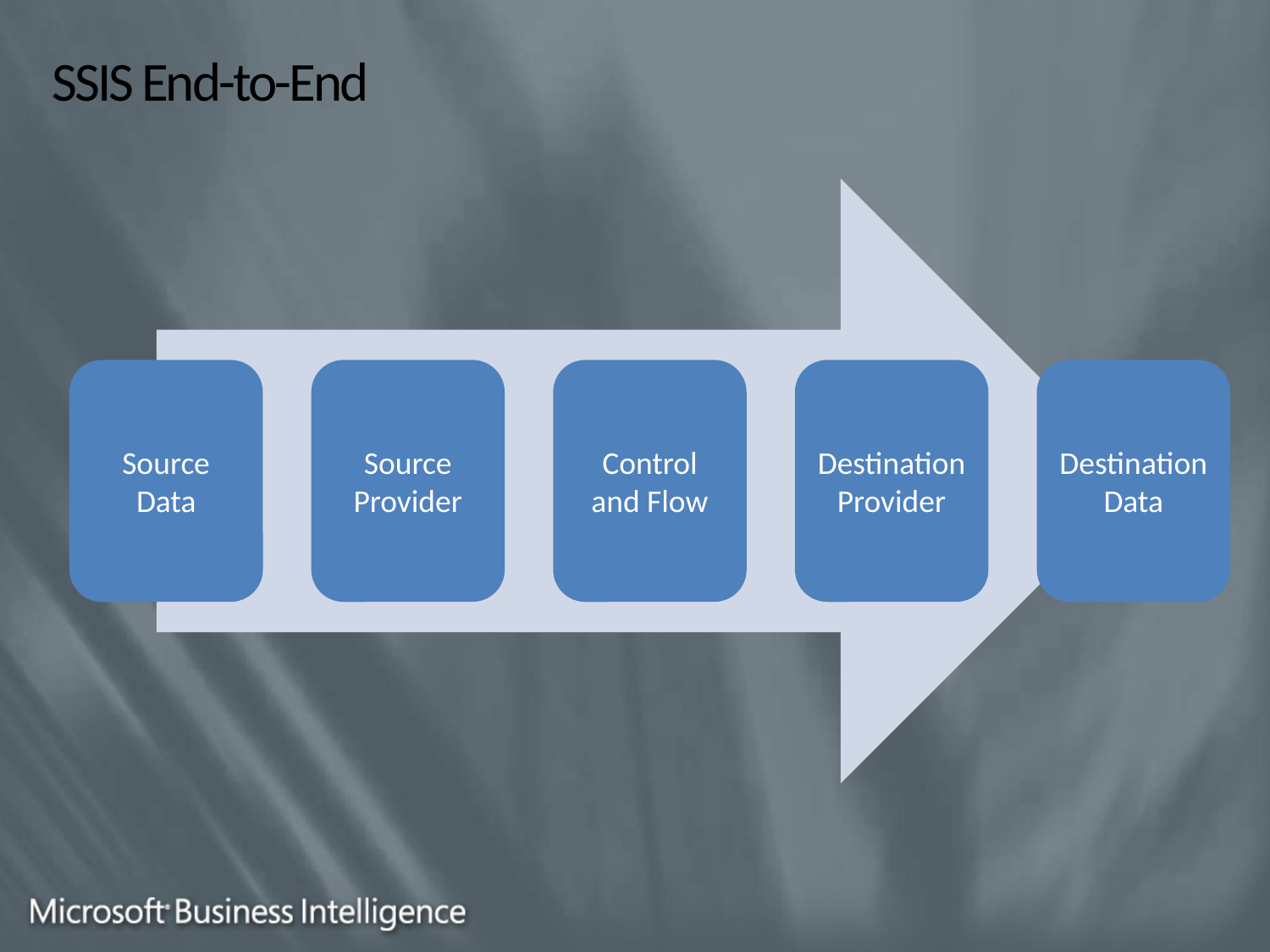

# SSIS End-to-End
Source Data
Source Provider
Control and Flow
Destination Provider
Destination Data